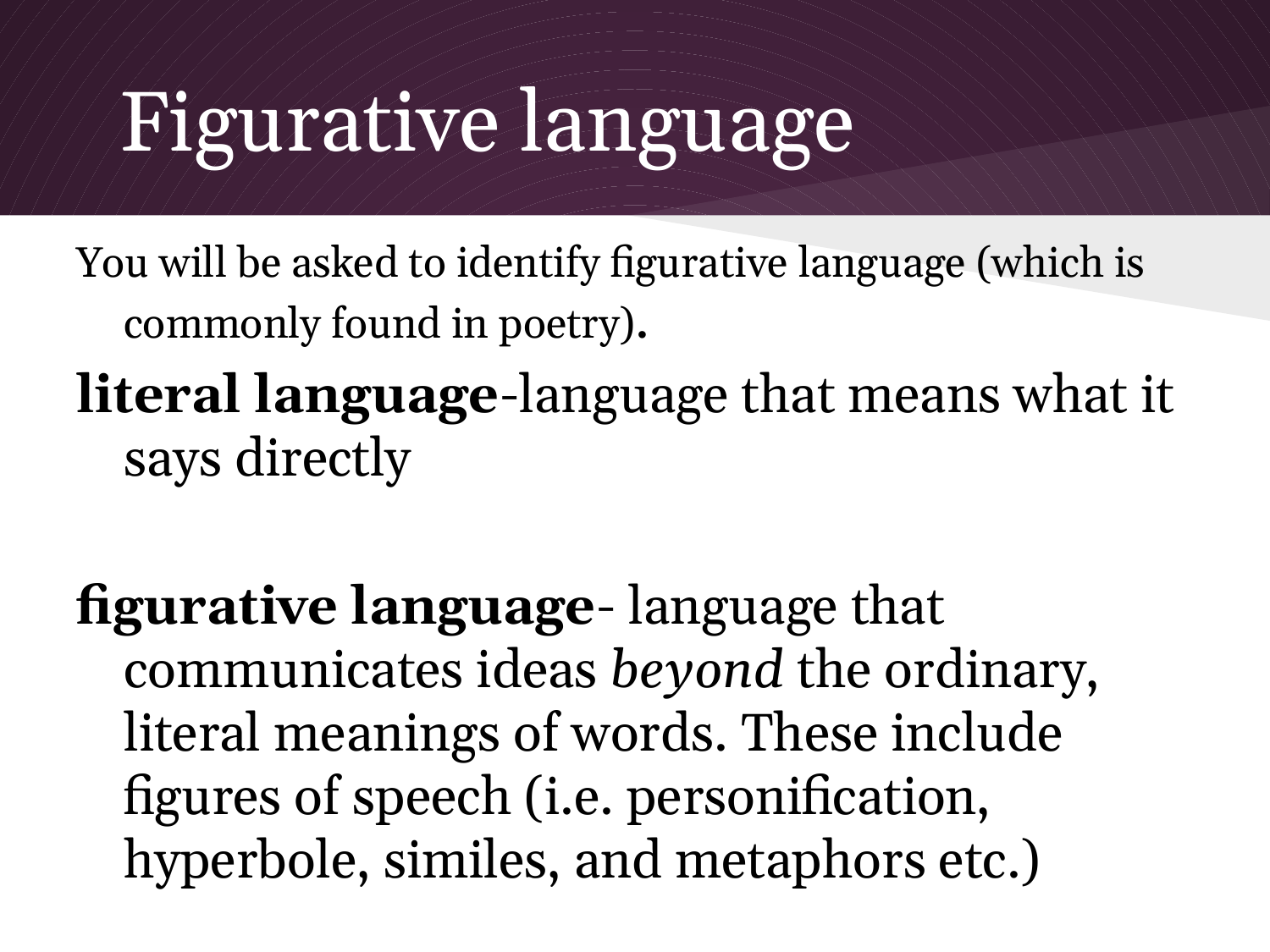

# Figurative language
You will be asked to identify figurative language (which is commonly found in poetry).
literal language-language that means what it says directly

figurative language- language that communicates ideas beyond the ordinary, literal meanings of words. These include figures of speech (i.e. personification, hyperbole, similes, and metaphors etc.)